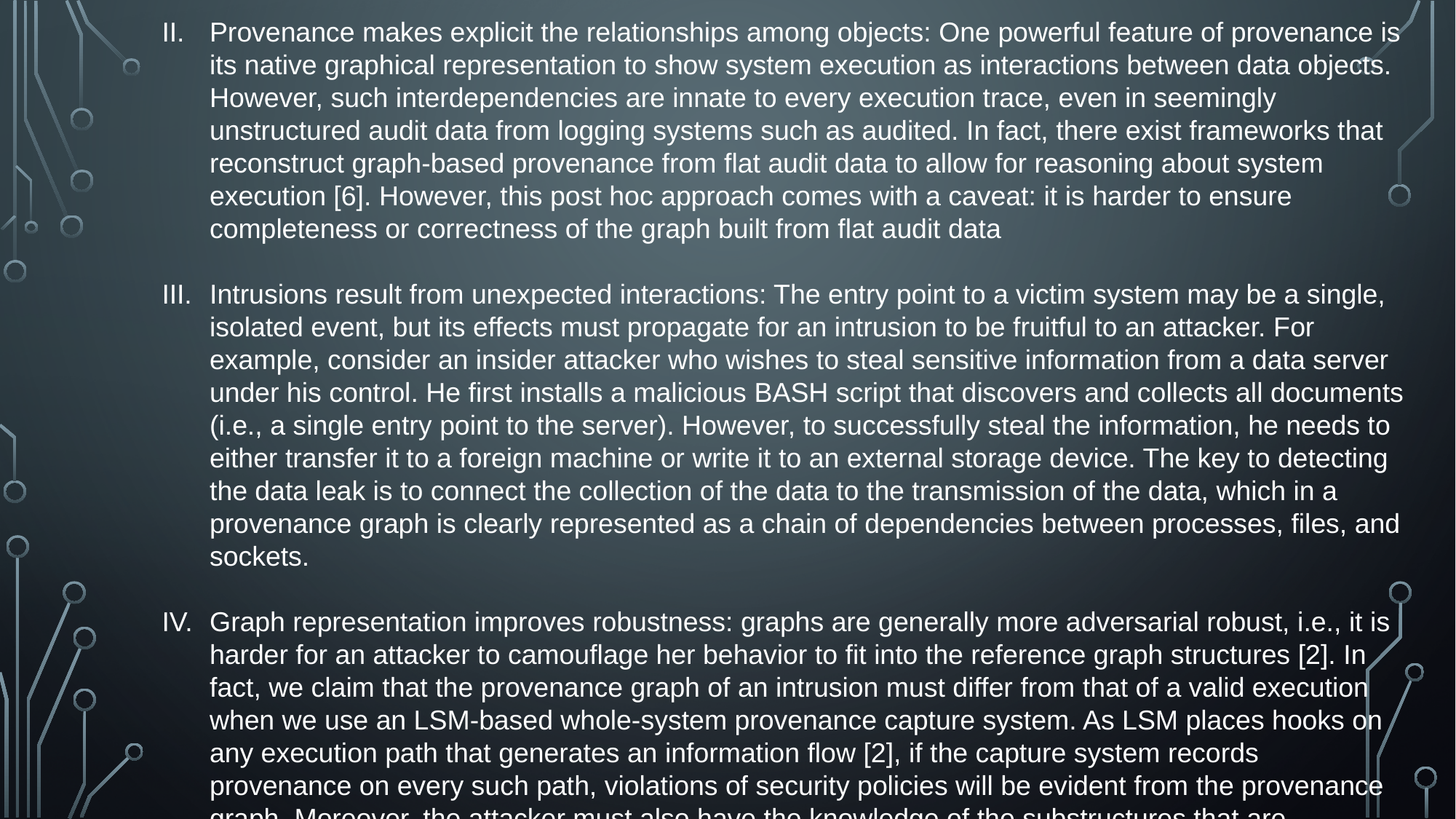

Provenance makes explicit the relationships among objects: One powerful feature of provenance is its native graphical representation to show system execution as interactions between data objects. However, such interdependencies are innate to every execution trace, even in seemingly unstructured audit data from logging systems such as audited. In fact, there exist frameworks that reconstruct graph-based provenance from flat audit data to allow for reasoning about system execution [6]. However, this post hoc approach comes with a caveat: it is harder to ensure completeness or correctness of the graph built from flat audit data

Intrusions result from unexpected interactions: The entry point to a victim system may be a single, isolated event, but its effects must propagate for an intrusion to be fruitful to an attacker. For example, consider an insider attacker who wishes to steal sensitive information from a data server under his control. He first installs a malicious BASH script that discovers and collects all documents (i.e., a single entry point to the server). However, to successfully steal the information, he needs to either transfer it to a foreign machine or write it to an external storage device. The key to detecting the data leak is to connect the collection of the data to the transmission of the data, which in a provenance graph is clearly represented as a chain of dependencies between processes, files, and sockets.

Graph representation improves robustness: graphs are generally more adversarial robust, i.e., it is harder for an attacker to camouflage her behavior to fit into the reference graph structures [2]. In fact, we claim that the provenance graph of an intrusion must differ from that of a valid execution when we use an LSM-based whole-system provenance capture system. As LSM places hooks on any execution path that generates an information flow [2], if the capture system records provenance on every such path, violations of security policies will be evident from the provenance graph. Moreover, the attacker must also have the knowledge of the substructures that are referenced by the IDS, which alone requires significant effort.